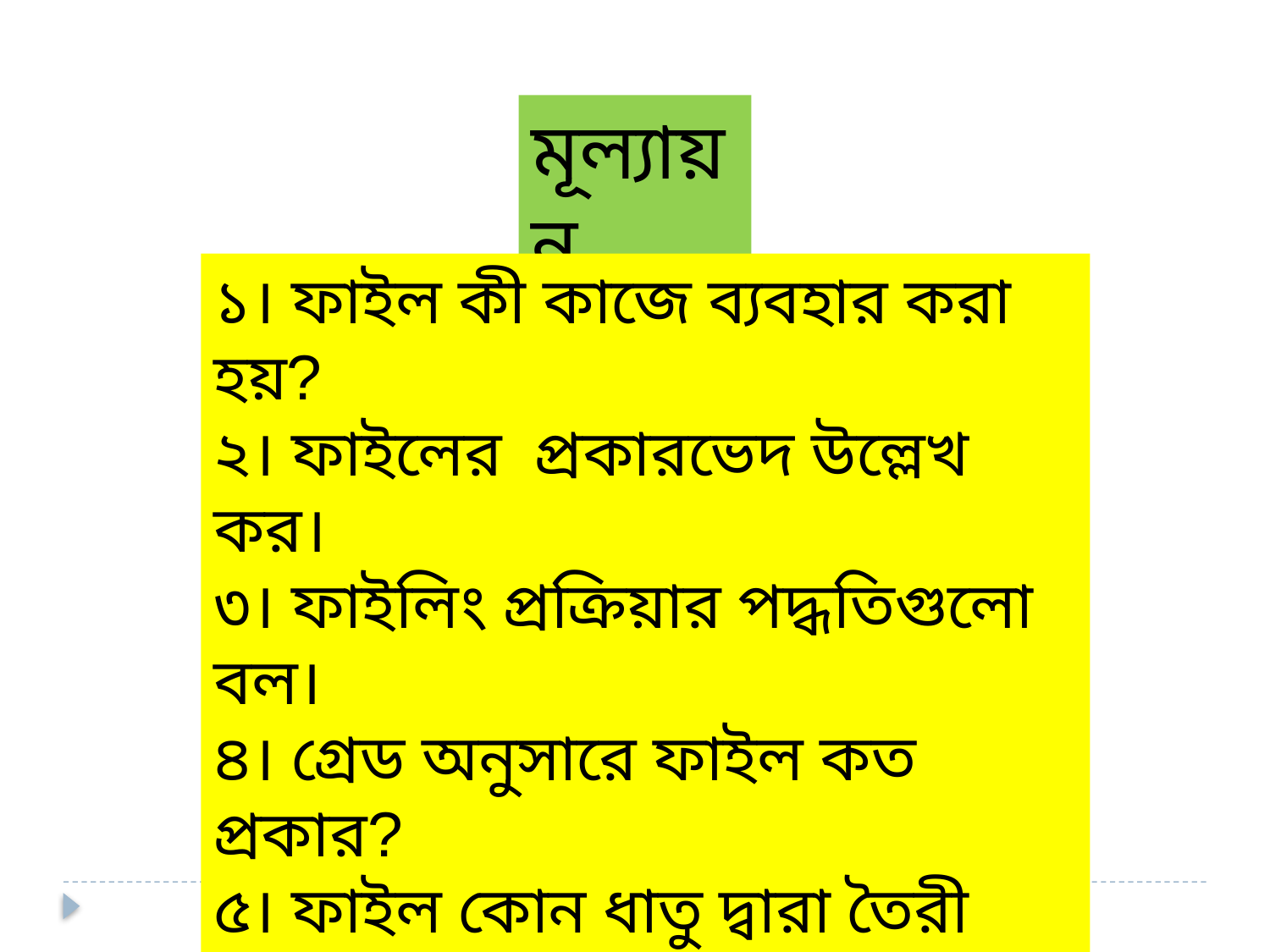

মূল্যায়ন
১। ফাইল কী কাজে ব্যবহার করা হয়?
২। ফাইলের  প্রকারভেদ উল্লেখ কর।
৩। ফাইলিং প্রক্রিয়ার পদ্ধতিগুলো বল।
৪। গ্রেড অনুসারে ফাইল কত প্রকার?
৫। ফাইল কোন ধাতু দ্বারা তৈরী করা হয় ?